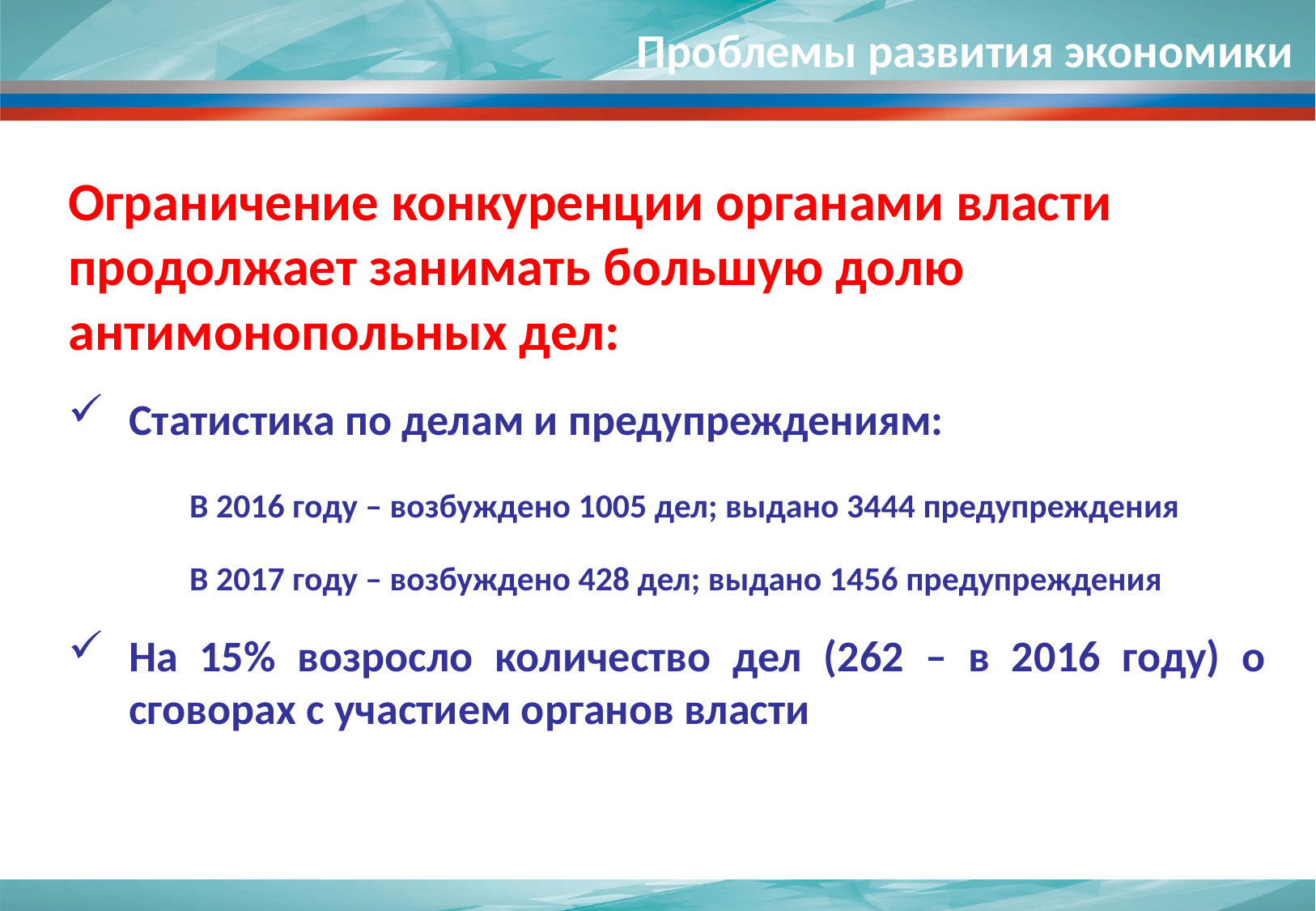

Проблемы развития экономики
Ограничение конкуренции органами власти продолжает занимать большую долю антимонопольных дел:
Статистика по делам и предупреждениям:
	В 2016 году – возбуждено 1005 дел; выдано 3444 предупреждения
	В 2017 году – возбуждено 428 дел; выдано 1456 предупреждения
На 15% возросло количество дел (262 – в 2016 году) о сговорах с участием органов власти
24